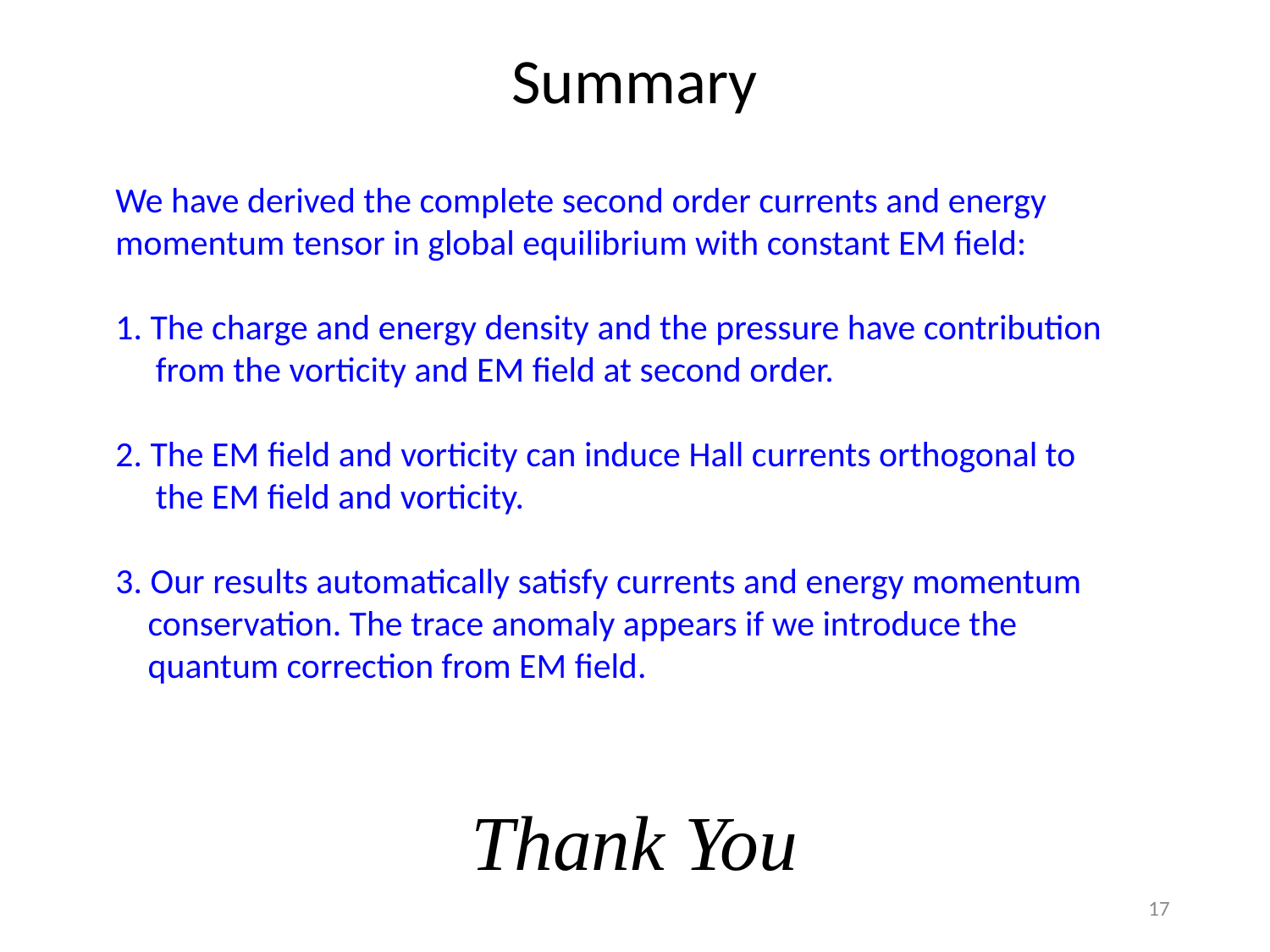

Summary
We have derived the complete second order currents and energy momentum tensor in global equilibrium with constant EM field:

1. The charge and energy density and the pressure have contribution
     from the vorticity and EM field at second order.

2. The EM field and vorticity can induce Hall currents orthogonal to
     the EM field and vorticity.

3. Our results automatically satisfy currents and energy momentum
    conservation. The trace anomaly appears if we introduce the
    quantum correction from EM field.

Thank You
17